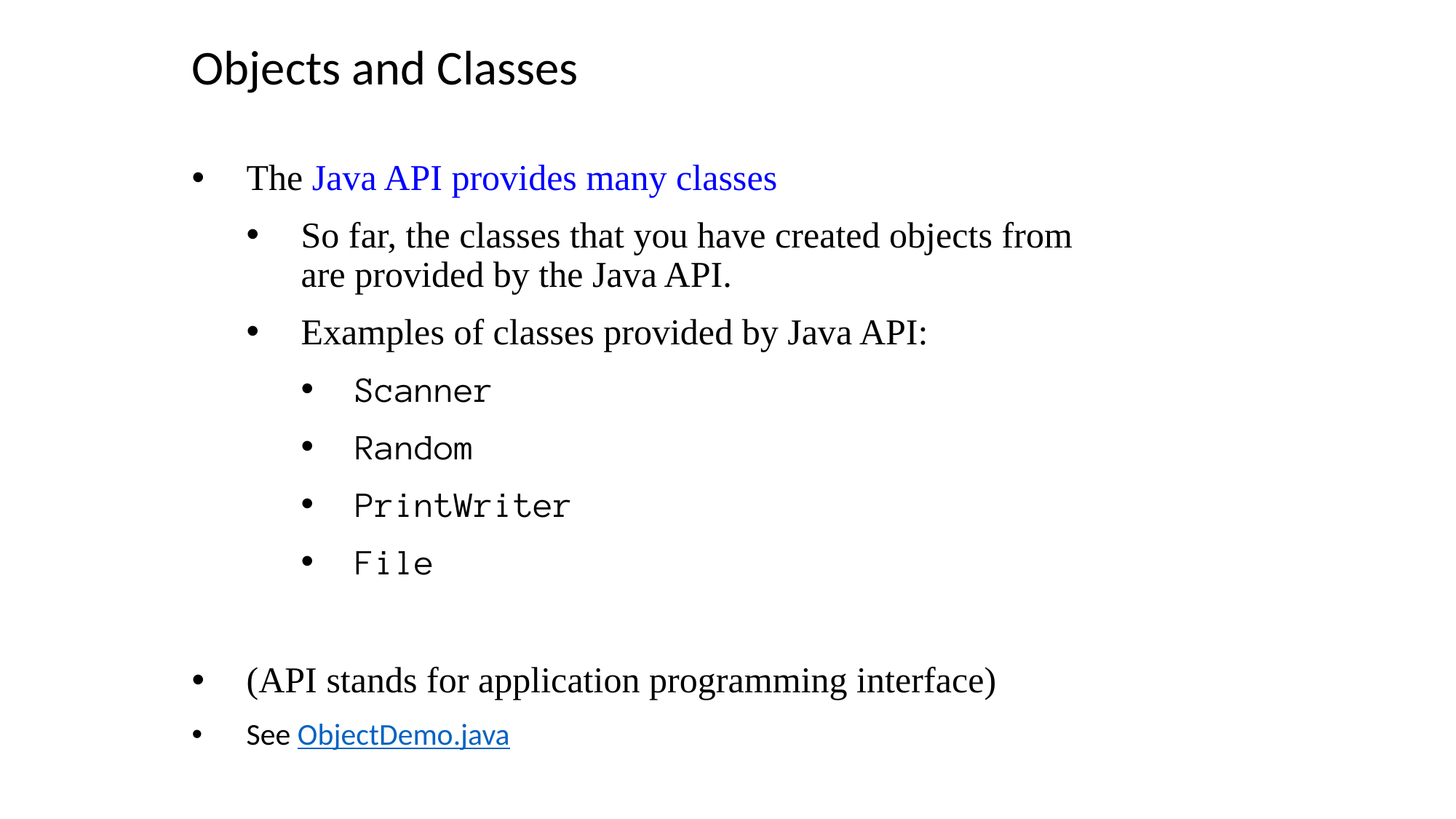

Objects and Classes
The Java API provides many classes
So far, the classes that you have created objects from are provided by the Java API.
Examples of classes provided by Java API:
Scanner
Random
PrintWriter
File

(API stands for application programming interface)
See ObjectDemo.java